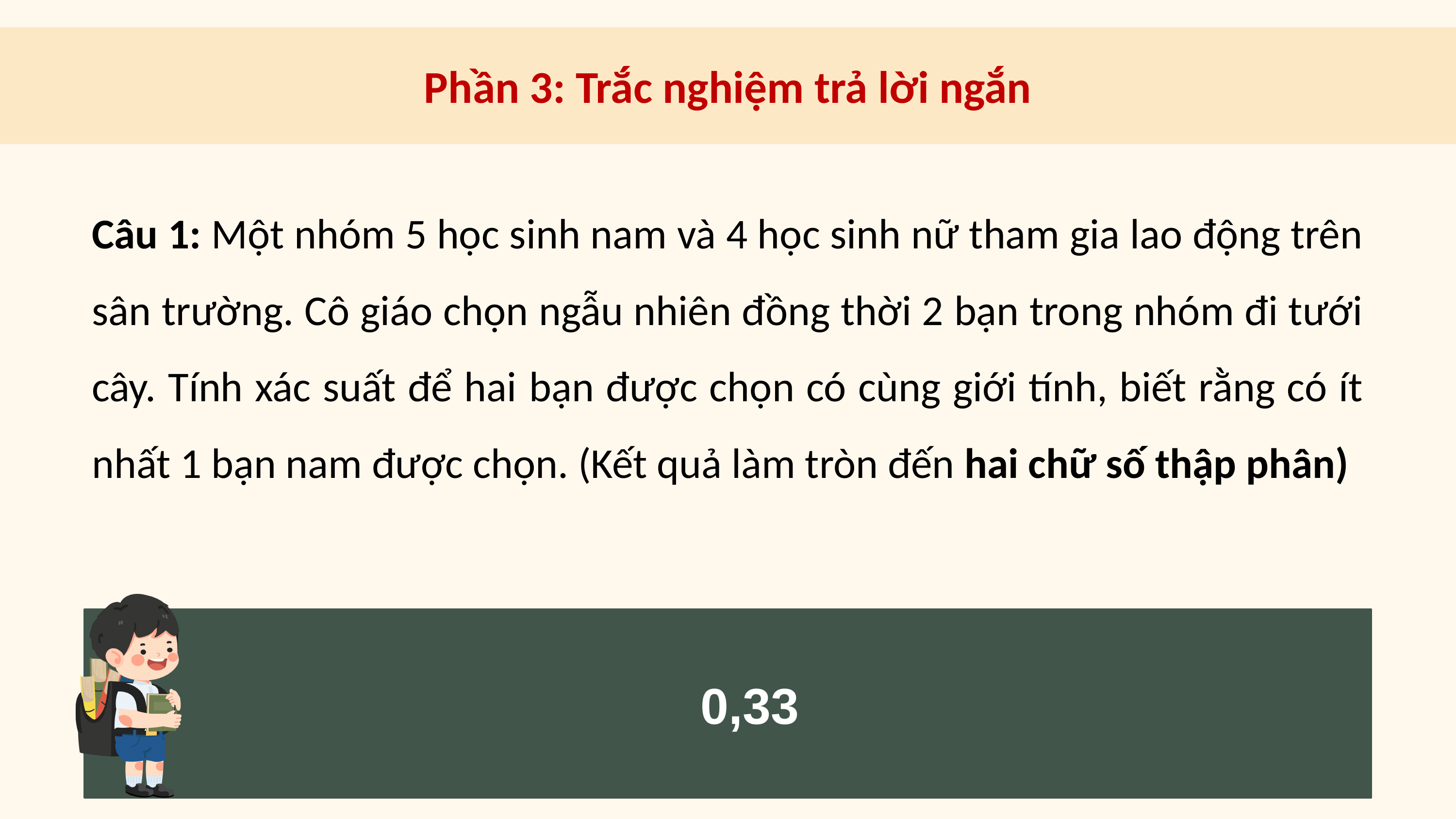

Phần 3: Trắc nghiệm trả lời ngắn
Câu 1: Một nhóm 5 học sinh nam và 4 học sinh nữ tham gia lao động trên sân trường. Cô giáo chọn ngẫu nhiên đồng thời 2 bạn trong nhóm đi tưới cây. Tính xác suất để hai bạn được chọn có cùng giới tính, biết rằng có ít nhất 1 bạn nam được chọn. (Kết quả làm tròn đến hai chữ số thập phân)

0,33